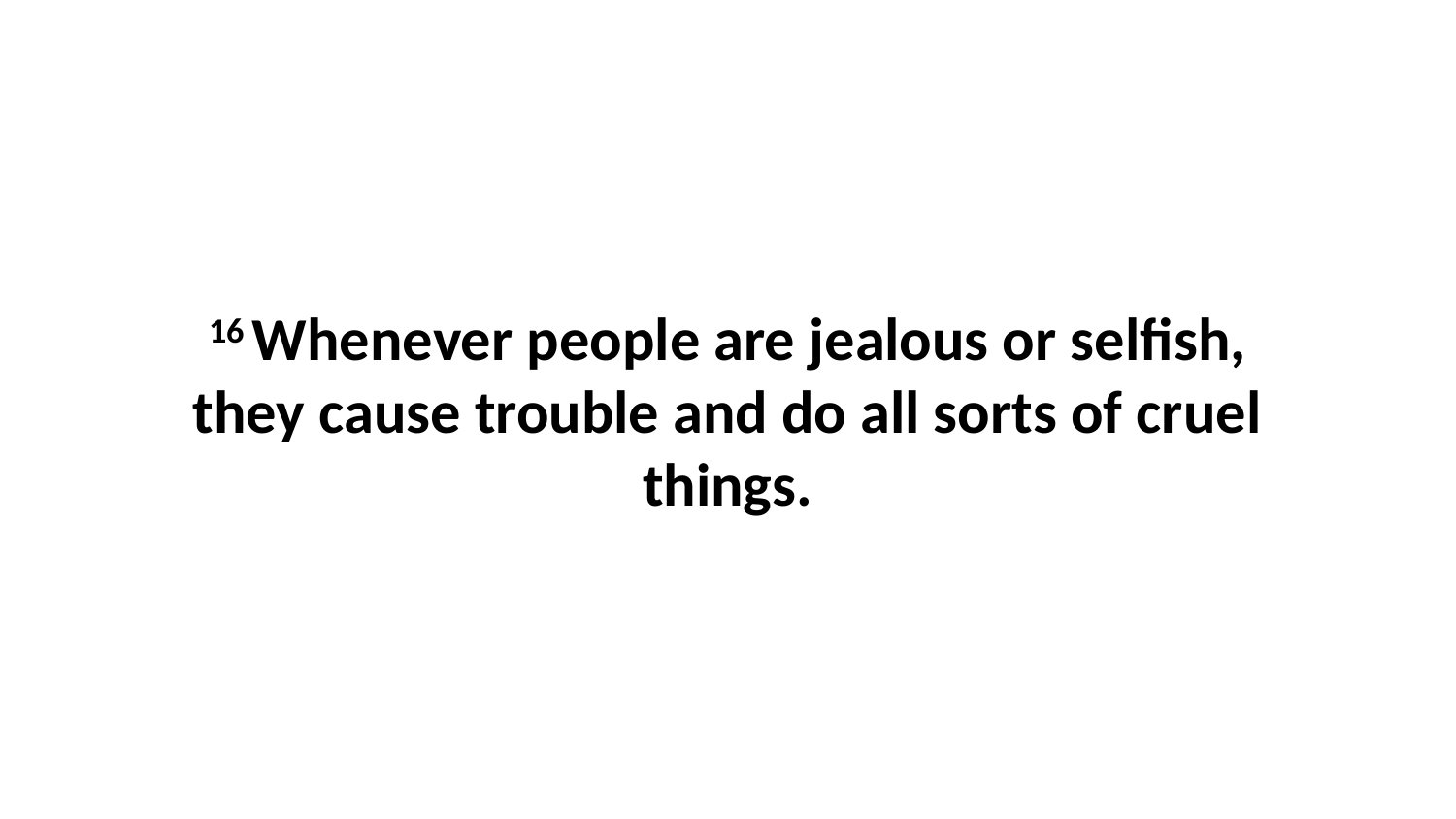

16 Whenever people are jealous or selfish, they cause trouble and do all sorts of cruel things.